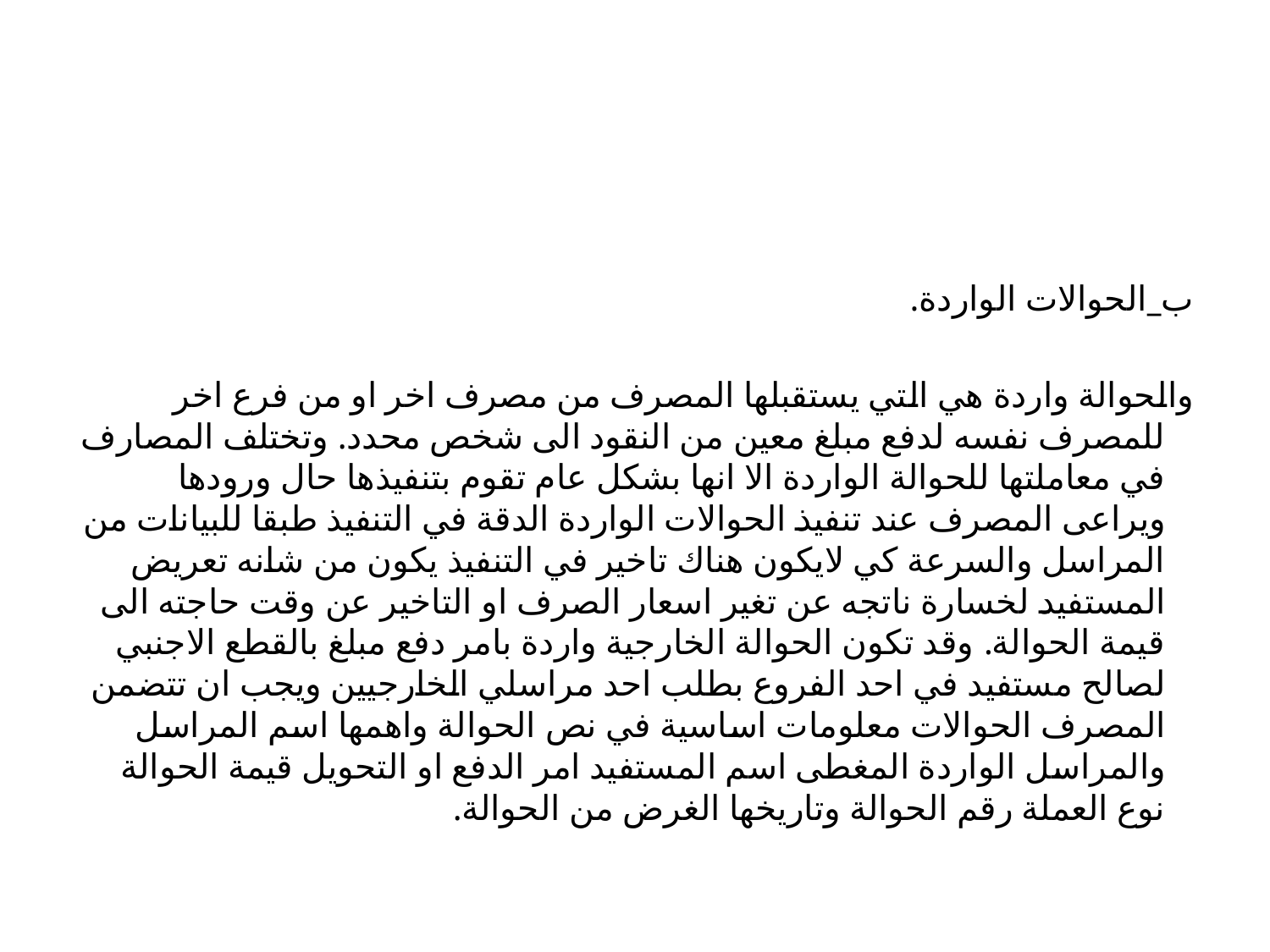

#

ب_الحوالات الواردة.

والحوالة واردة هي التي يستقبلها المصرف من مصرف اخر او من فرع اخر للمصرف نفسه لدفع مبلغ معين من النقود الى شخص محدد. وتختلف المصارف في معاملتها للحوالة الواردة الا انها بشكل عام تقوم بتنفيذها حال ورودها ويراعى المصرف عند تنفيذ الحوالات الواردة الدقة في التنفيذ طبقا للبيانات من المراسل والسرعة كي لايكون هناك تاخير في التنفيذ يكون من شانه تعريض المستفيد لخسارة ناتجه عن تغير اسعار الصرف او التاخير عن وقت حاجته الى قيمة الحوالة. وقد تكون الحوالة الخارجية واردة بامر دفع مبلغ بالقطع الاجنبي لصالح مستفيد في احد الفروع بطلب احد مراسلي الخارجيين ويجب ان تتضمن المصرف الحوالات معلومات اساسية في نص الحوالة واهمها اسم المراسل والمراسل الواردة المغطى اسم المستفيد امر الدفع او التحويل قيمة الحوالة نوع العملة رقم الحوالة وتاريخها الغرض من الحوالة.